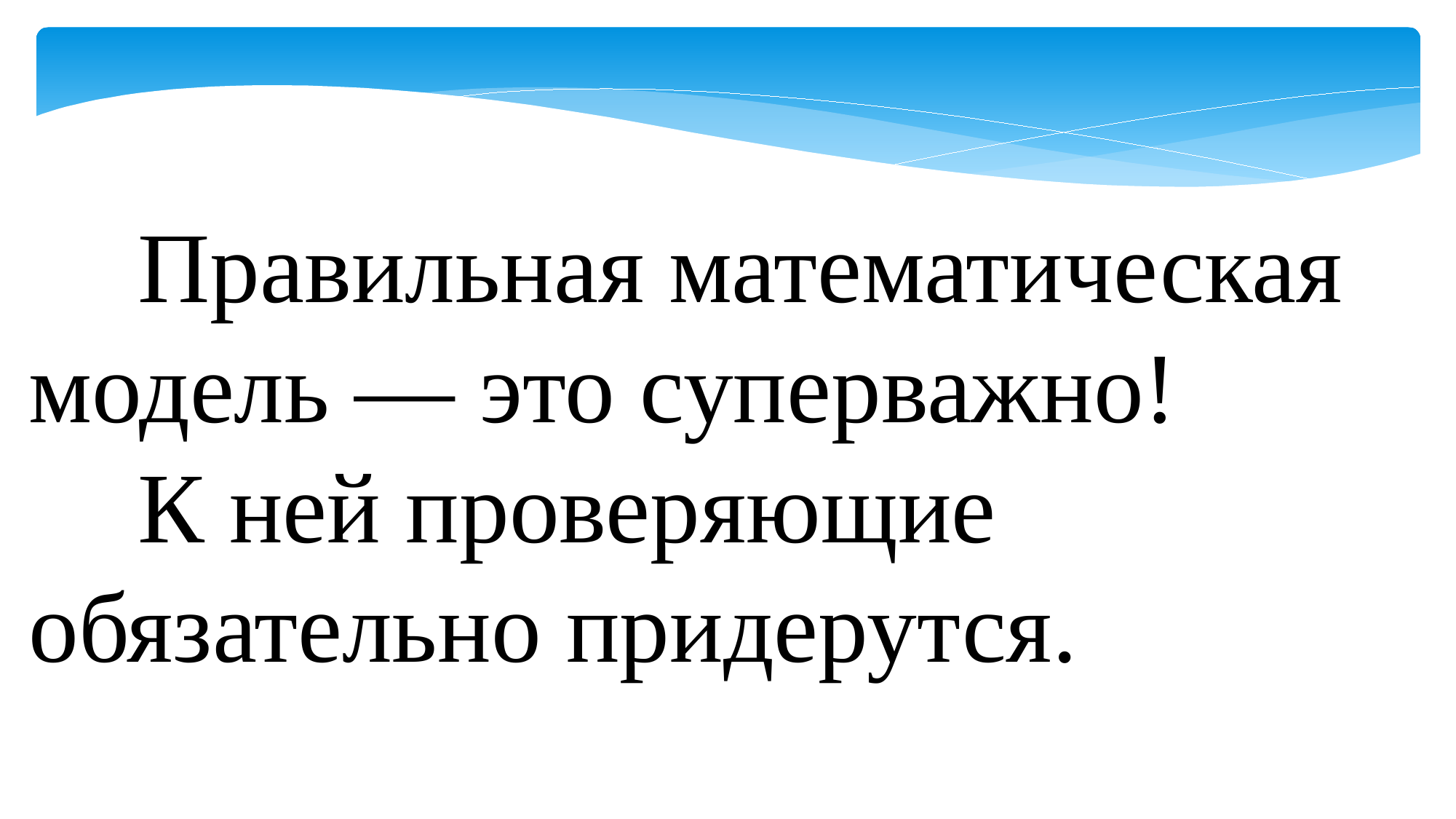

Правильная математическая модель — это суперважно!
	К ней проверяющие обязательно придерутся.